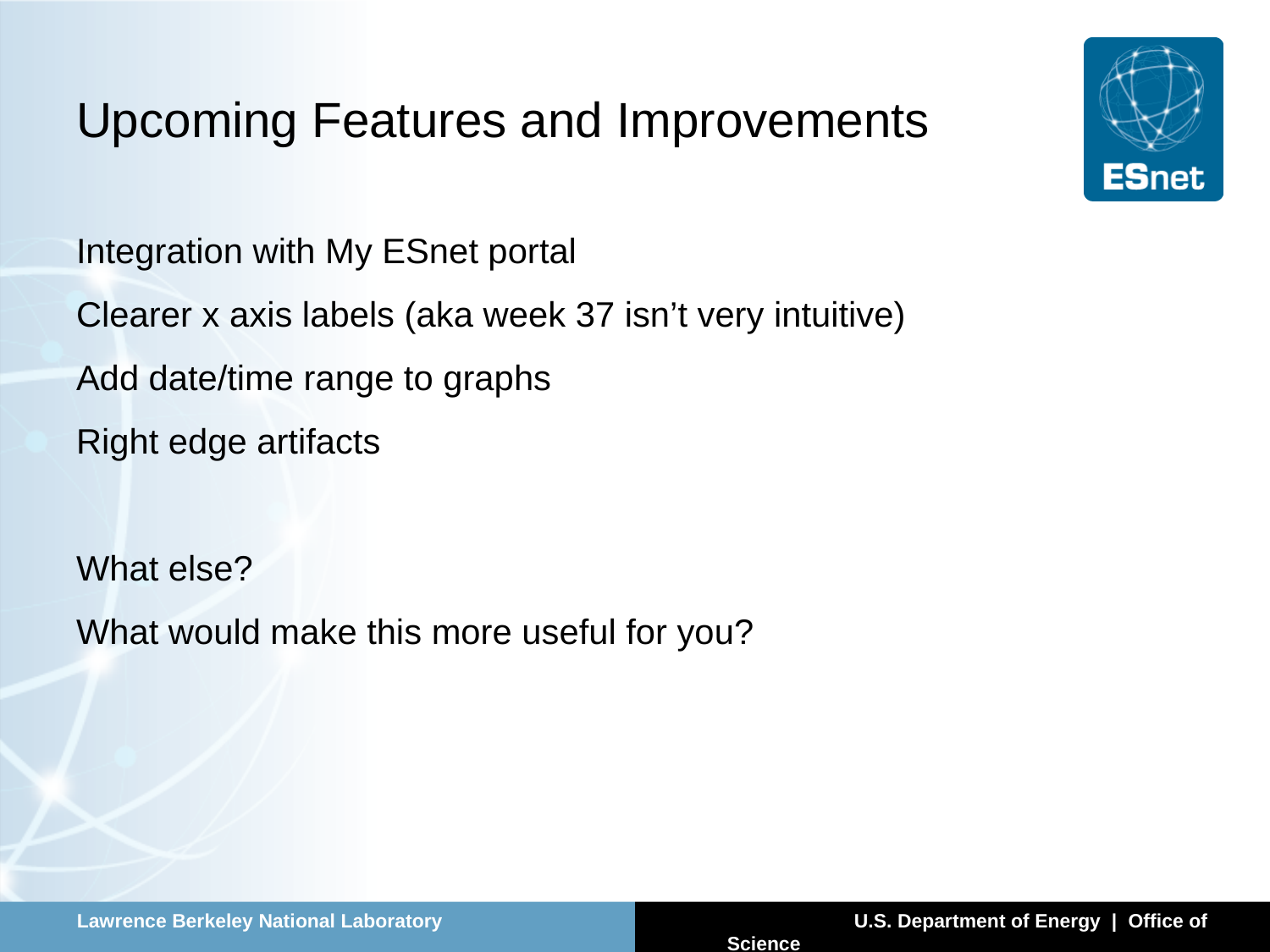

# Upcoming Features and Improvements
Integration with My ESnet portal
Clearer x axis labels (aka week 37 isn’t very intuitive)
Add date/time range to graphs
Right edge artifacts

What else?
What would make this more useful for you?